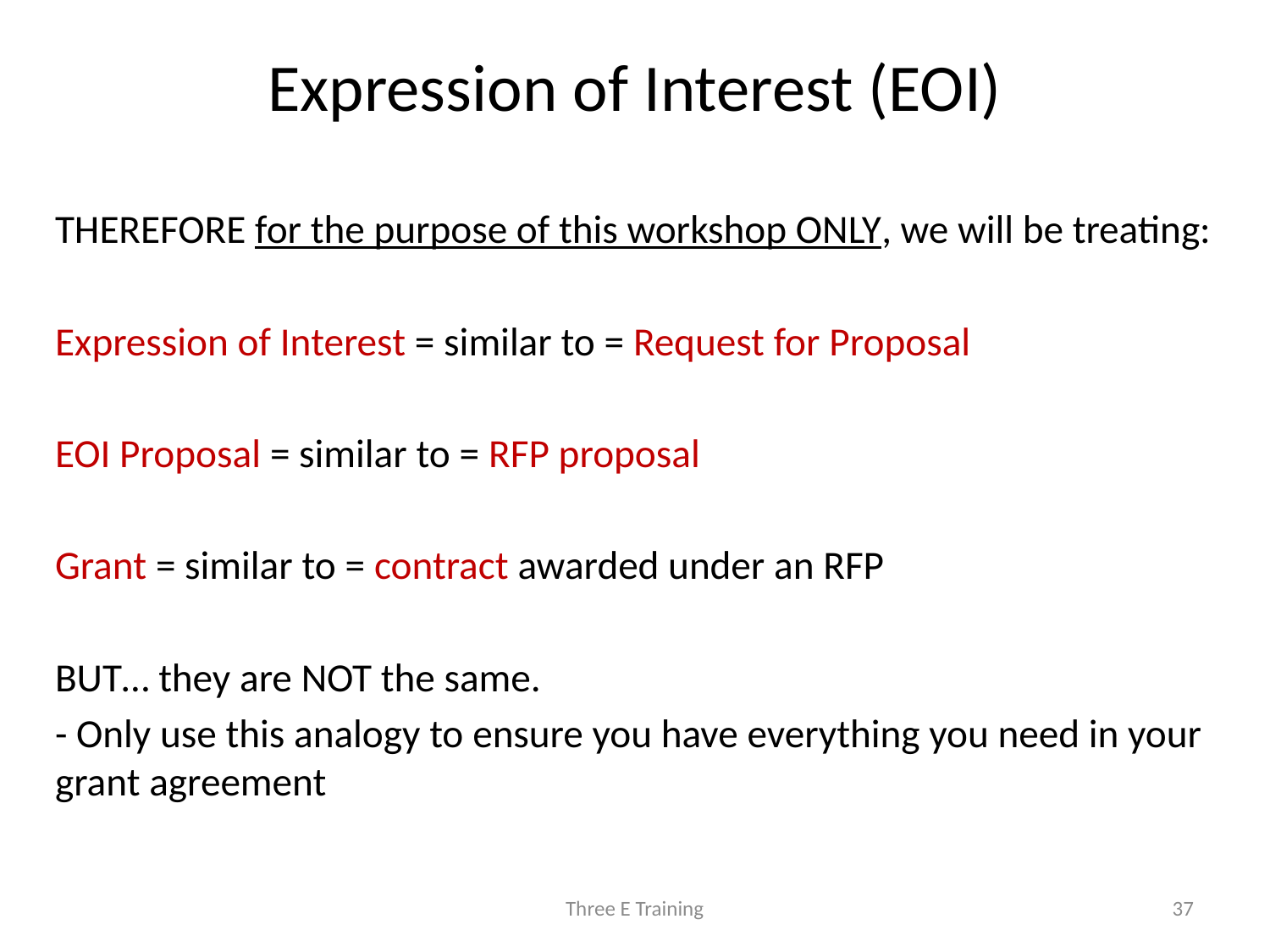

# Expression of Interest (EOI)
THEREFORE for the purpose of this workshop ONLY, we will be treating:

Expression of Interest = similar to = Request for Proposal

EOI Proposal = similar to = RFP proposal

Grant = similar to = contract awarded under an RFP

BUT… they are NOT the same.
- Only use this analogy to ensure you have everything you need in your grant agreement
Three E Training
37